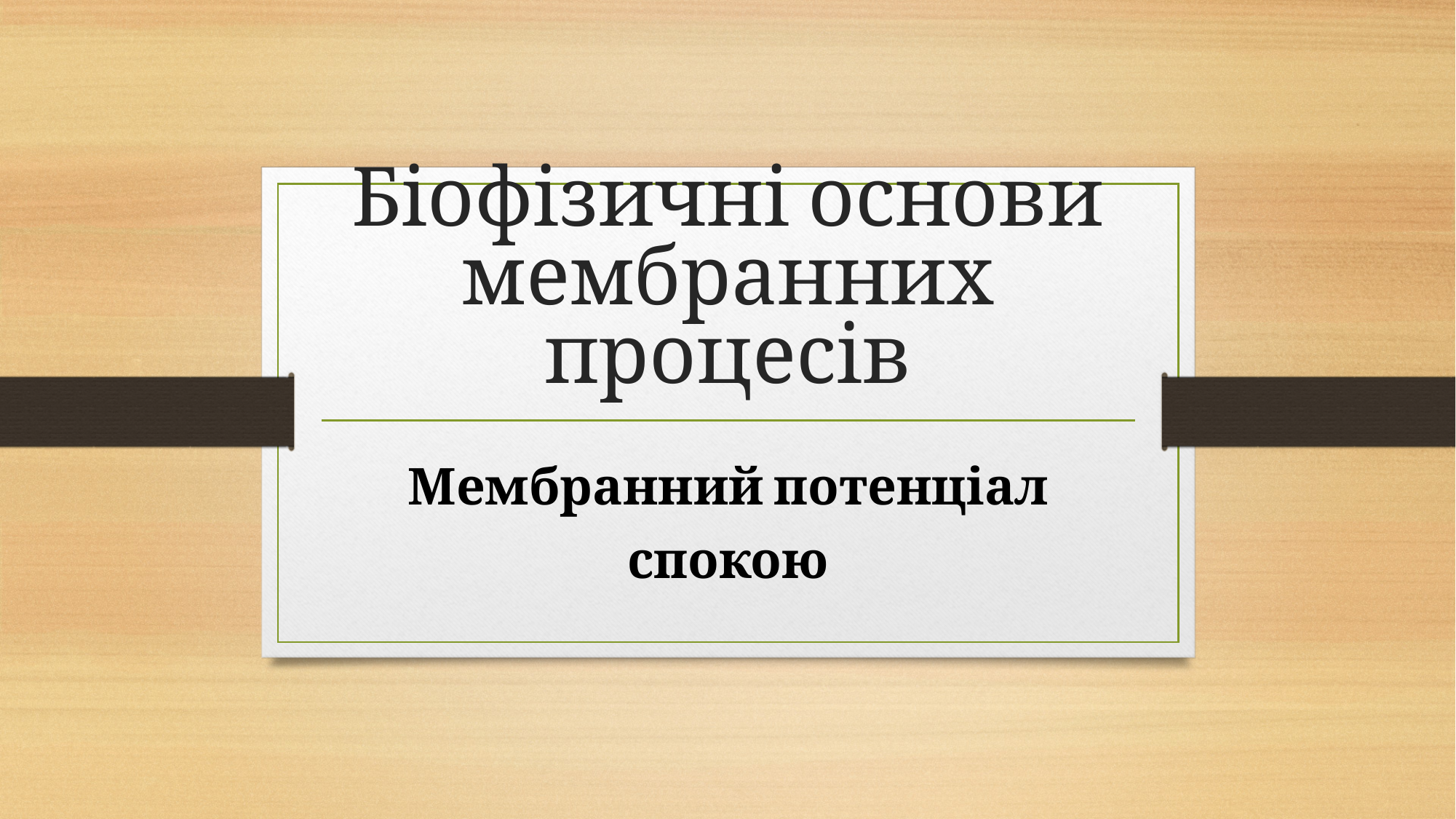

# Біофізичні основи мембранних процесів
Мембранний потенціал спокою